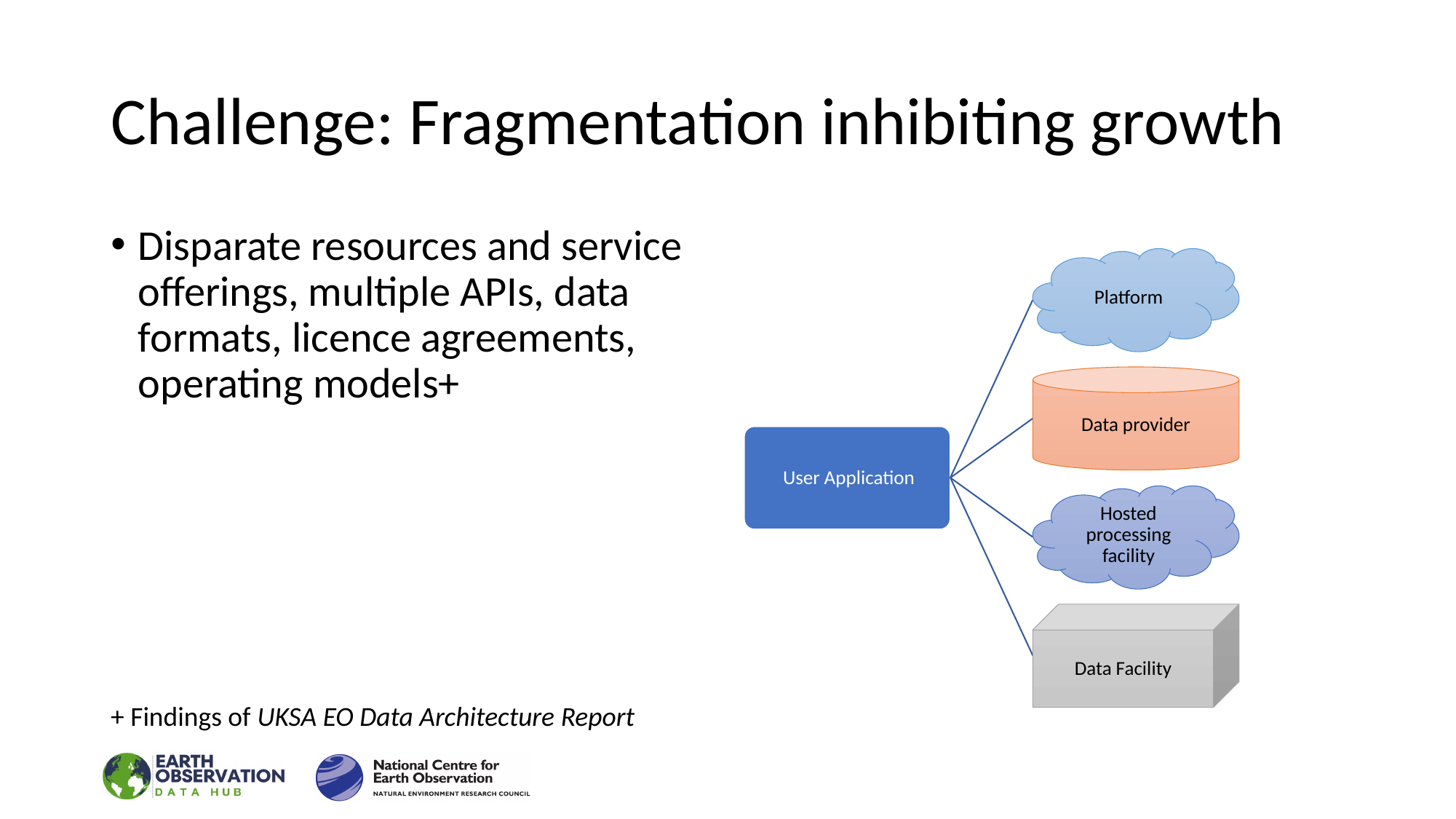

# Challenge: Fragmentation inhibiting growth
Disparate resources and service offerings, multiple APIs, data formats, licence agreements, operating models+

User Application

Platform

Data provider

Hosted processing facility

Data Facility
+ Findings of UKSA EO Data Architecture Report